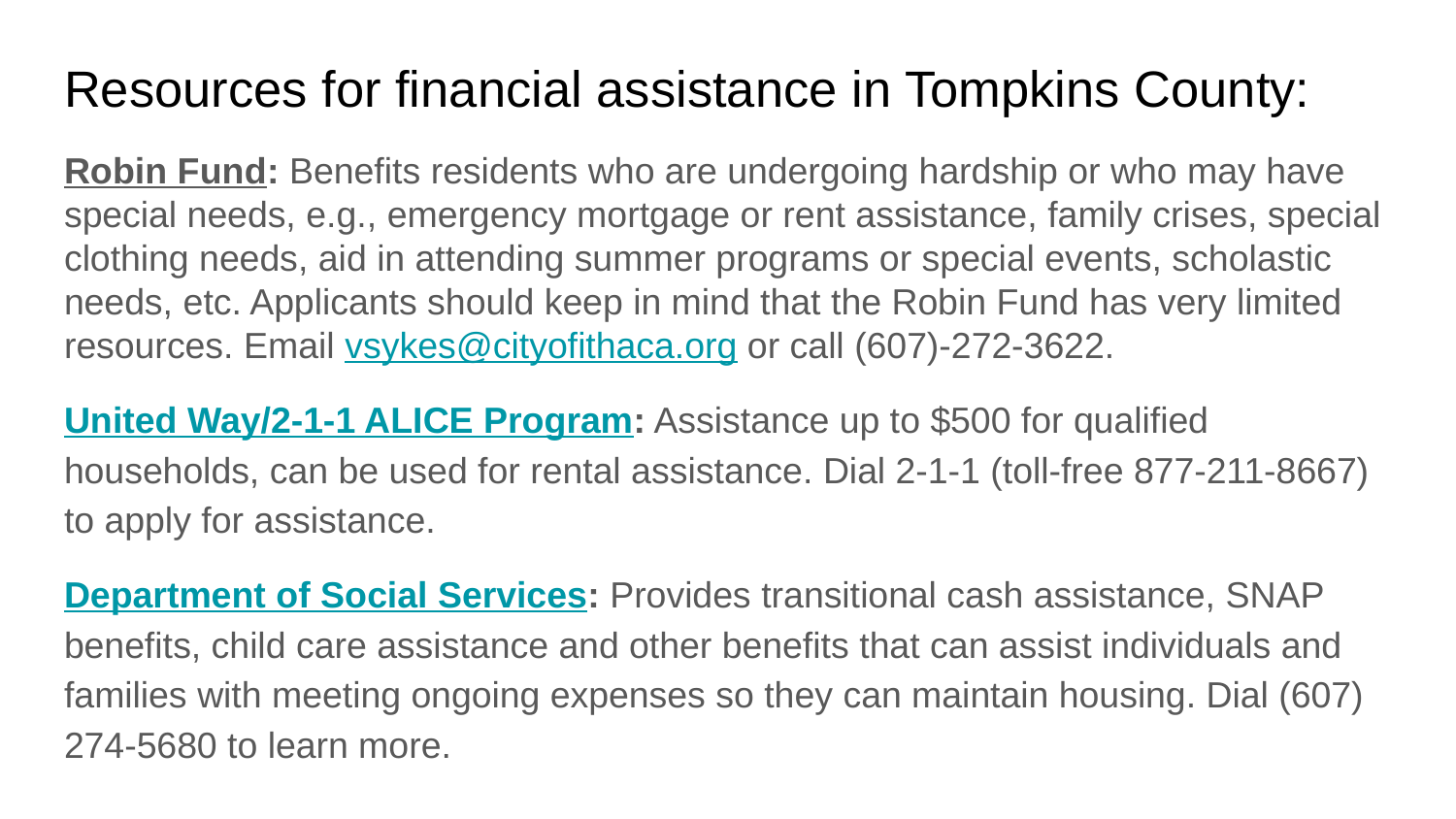

# Resources for financial assistance in Tompkins County:

Robin Fund: Benefits residents who are undergoing hardship or who may have special needs, e.g., emergency mortgage or rent assistance, family crises, special clothing needs, aid in attending summer programs or special events, scholastic needs, etc. Applicants should keep in mind that the Robin Fund has very limited resources. Email vsykes@cityofithaca.org or call (607)-272-3622.
United Way/2-1-1 ALICE Program: Assistance up to $500 for qualified households, can be used for rental assistance. Dial 2-1-1 (toll-free 877-211-8667) to apply for assistance.
Department of Social Services: Provides transitional cash assistance, SNAP benefits, child care assistance and other benefits that can assist individuals and families with meeting ongoing expenses so they can maintain housing. Dial (607) 274-5680 to learn more.